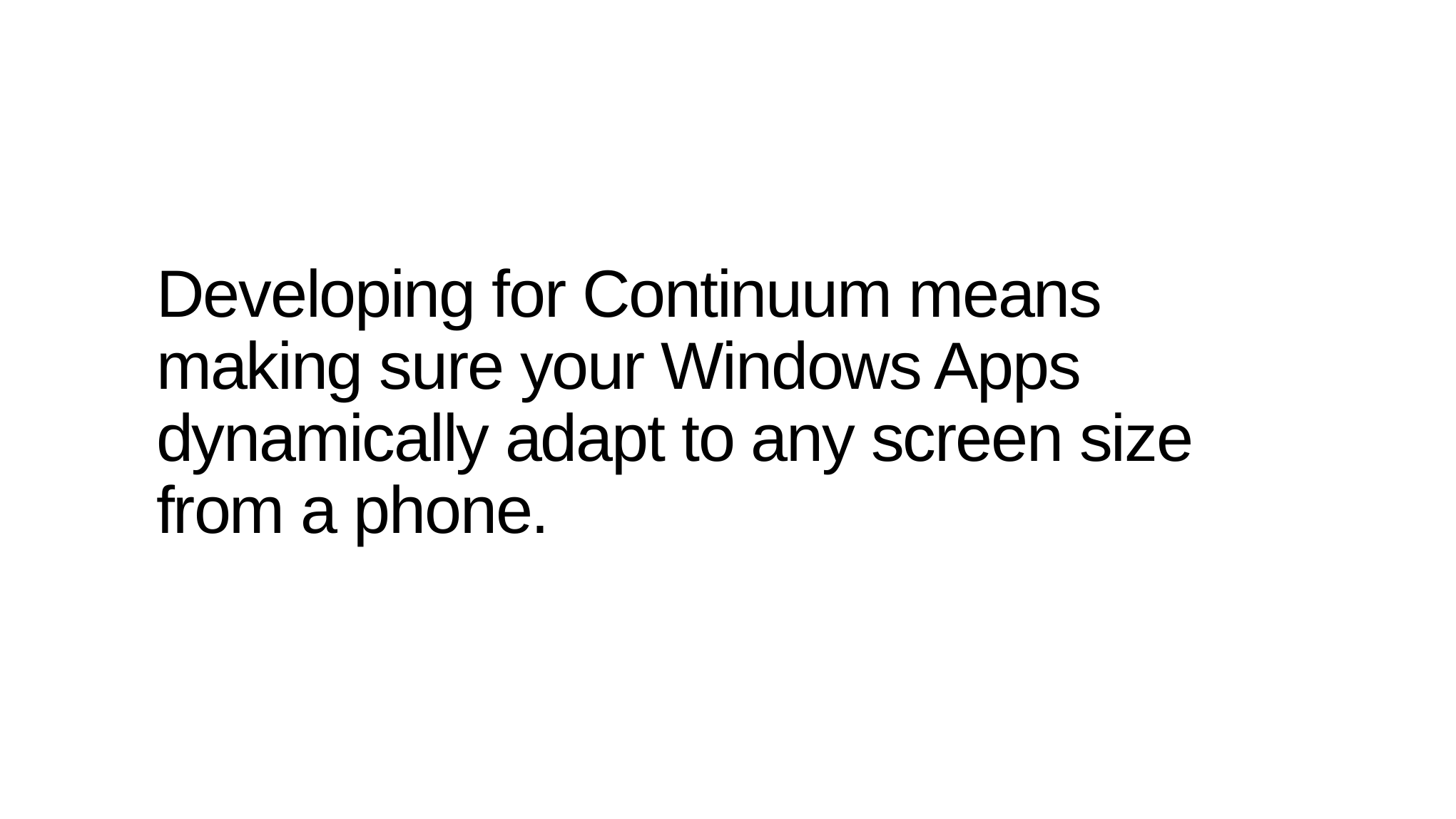

# Developing for Continuum means making sure your Windows Apps dynamically adapt to any screen size from a phone.